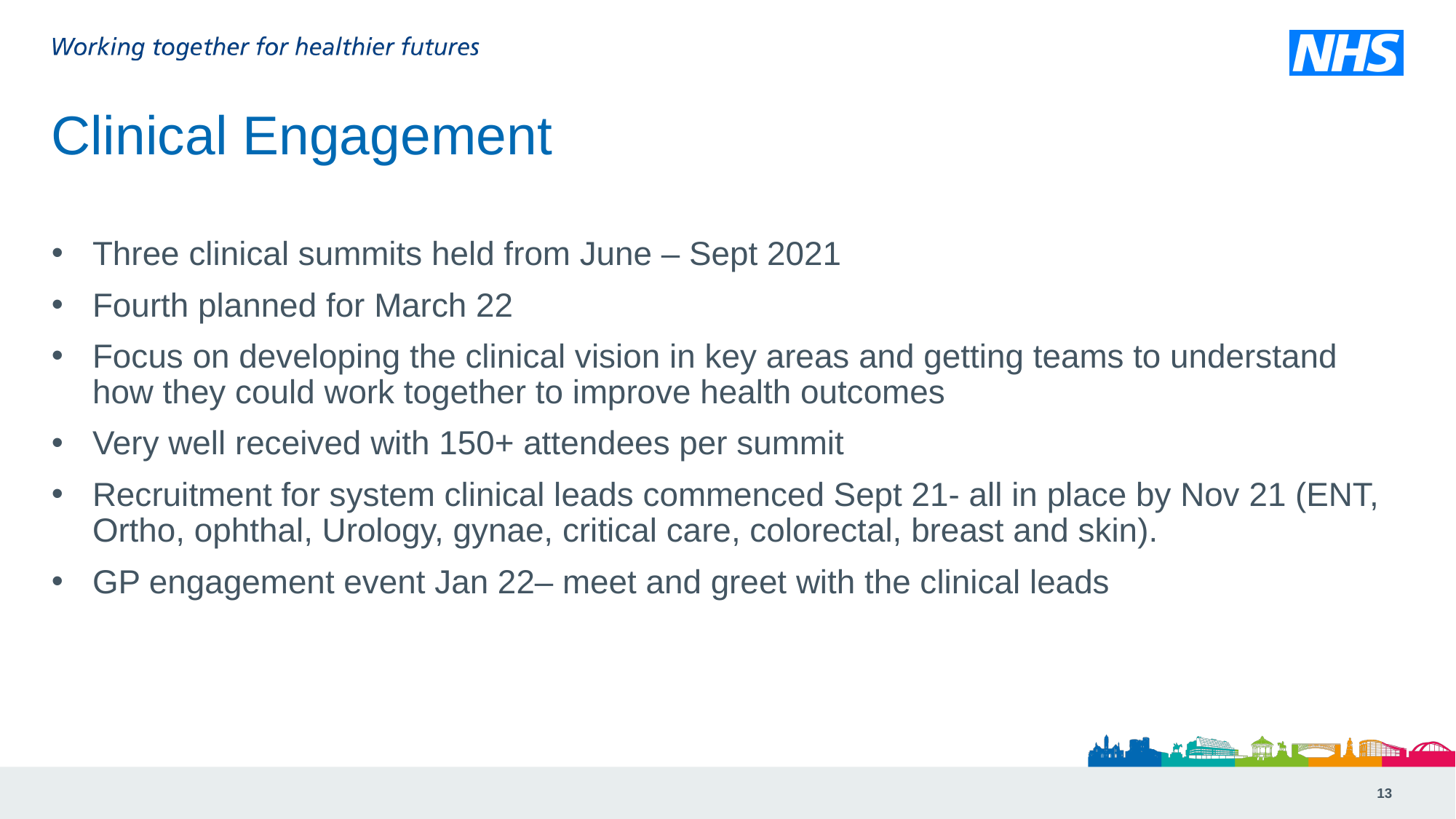

# Clinical Engagement
Three clinical summits held from June – Sept 2021
Fourth planned for March 22
Focus on developing the clinical vision in key areas and getting teams to understand how they could work together to improve health outcomes
Very well received with 150+ attendees per summit
Recruitment for system clinical leads commenced Sept 21- all in place by Nov 21 (ENT, Ortho, ophthal, Urology, gynae, critical care, colorectal, breast and skin).
GP engagement event Jan 22– meet and greet with the clinical leads
13